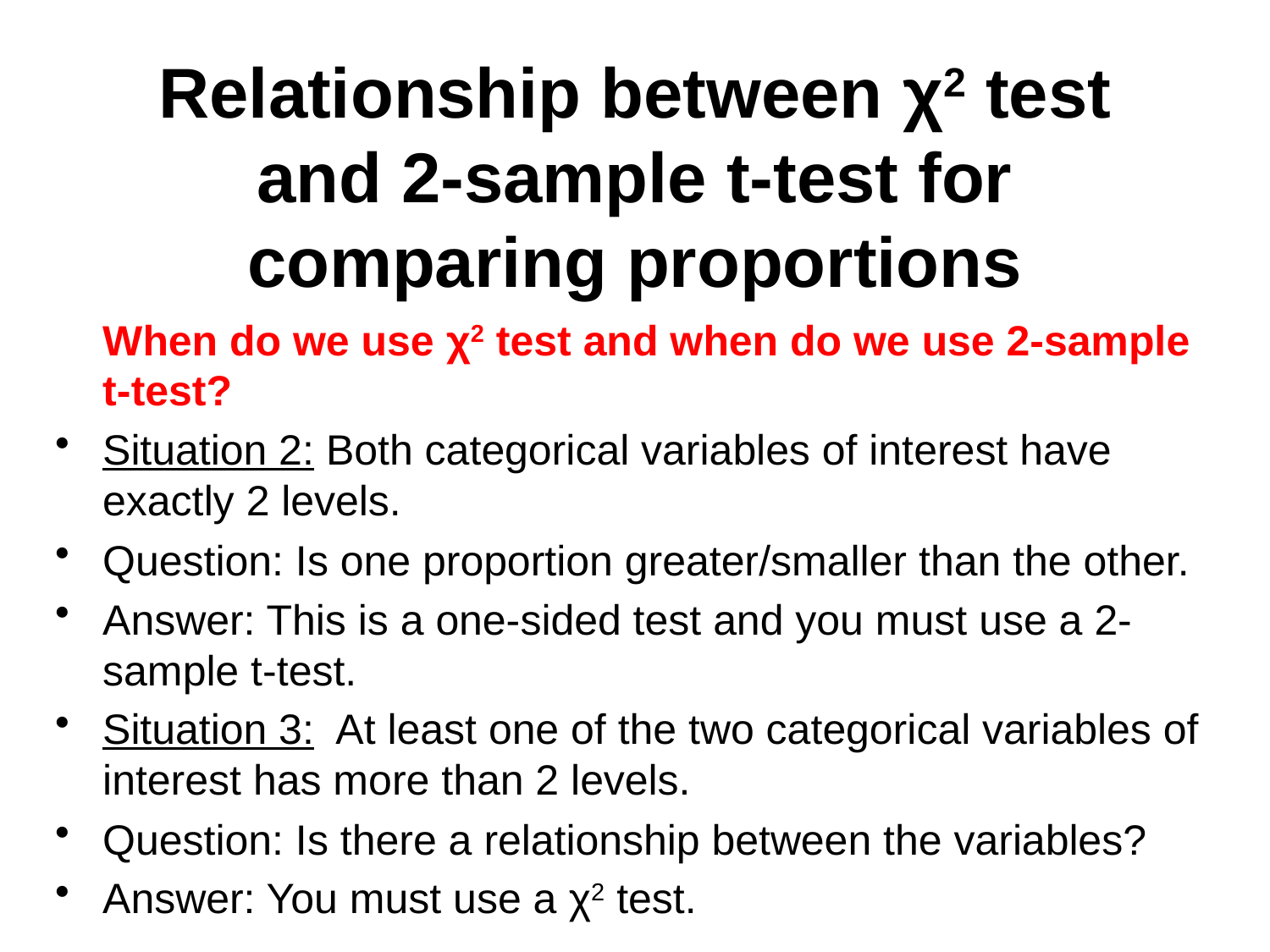

Relationship between χ2 test
and 2-sample t-test for comparing proportions
	When do we use χ2 test and when do we use 2-sample t-test?
Situation 2: Both categorical variables of interest have exactly 2 levels.
Question: Is one proportion greater/smaller than the other.
Answer: This is a one-sided test and you must use a 2-sample t-test.
Situation 3:  At least one of the two categorical variables of interest has more than 2 levels.
Question: Is there a relationship between the variables?
Answer: You must use a χ2 test.